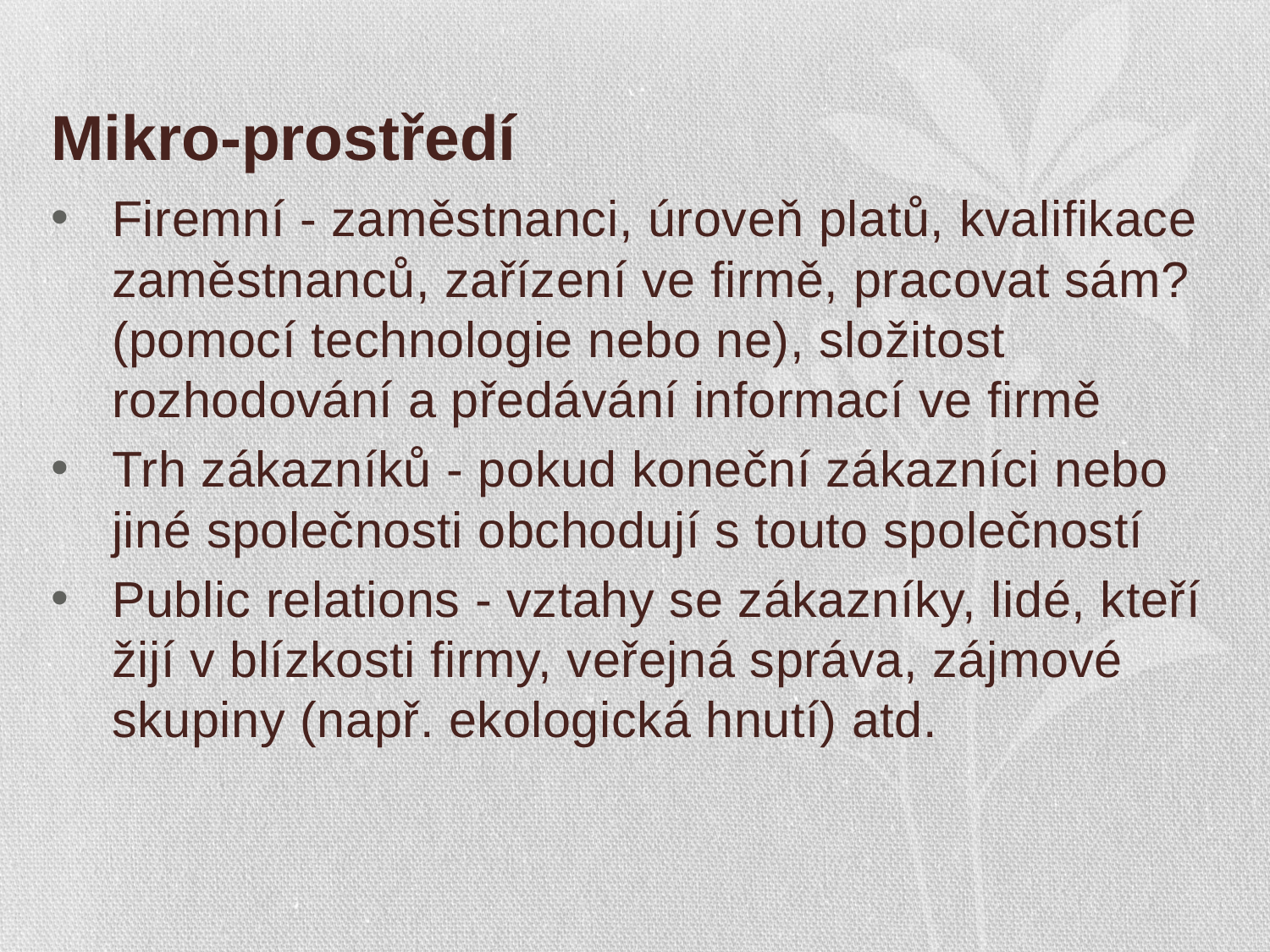

# Mikro-prostředí
Firemní - zaměstnanci, úroveň platů, kvalifikace zaměstnanců, zařízení ve firmě, pracovat sám? (pomocí technologie nebo ne), složitost rozhodování a předávání informací ve firmě
Trh zákazníků - pokud koneční zákazníci nebo jiné společnosti obchodují s touto společností
Public relations - vztahy se zákazníky, lidé, kteří žijí v blízkosti firmy, veřejná správa, zájmové skupiny (např. ekologická hnutí) atd.